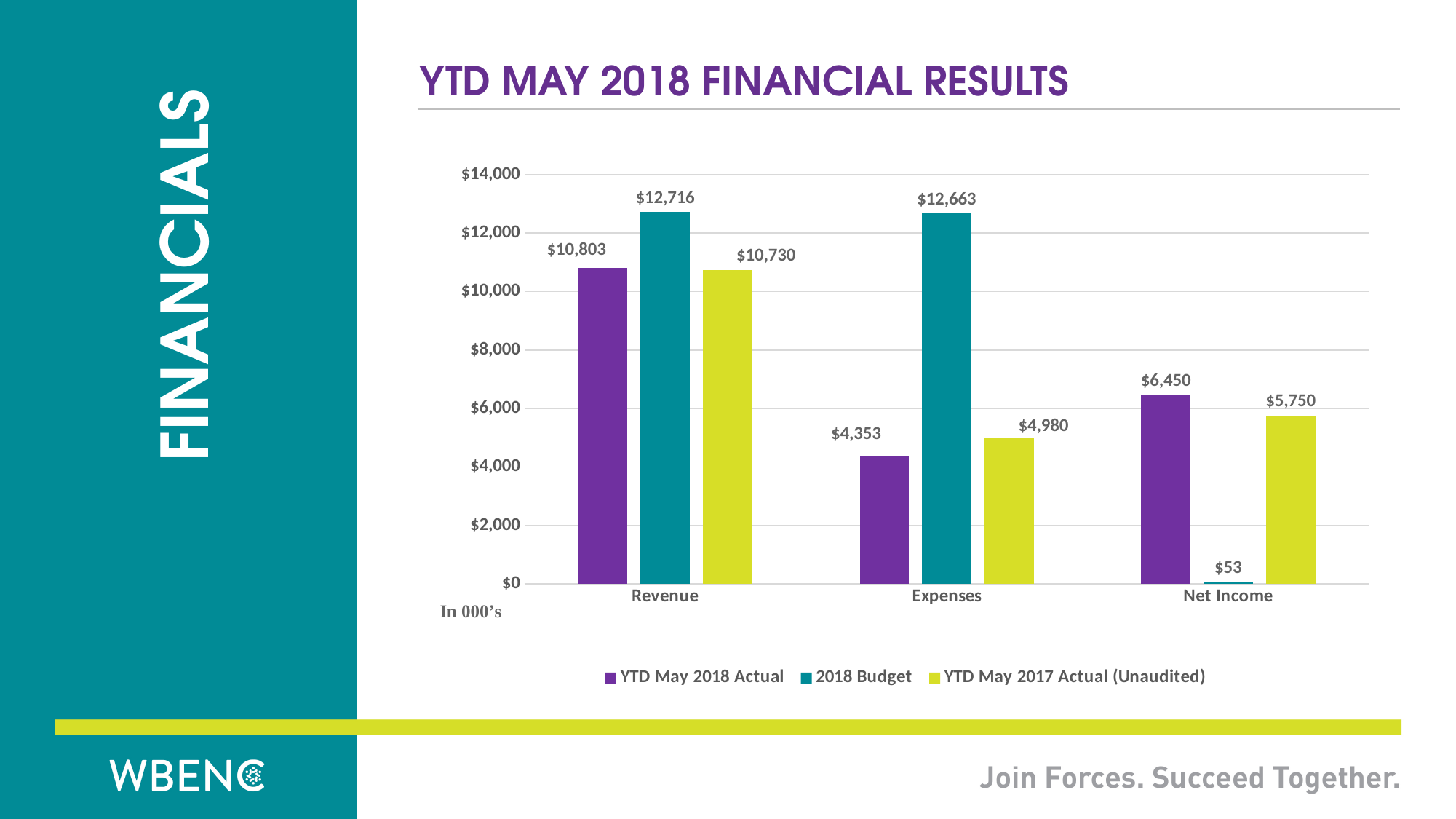

# YTD May 2018 FINANCIAL RESULTS
Financials

### Chart

| Category | YTD May 2018 Actual  | 2018 Budget  | YTD May 2017 Actual (Unaudited)   |
|---|---|---|---|
| Revenue | 10803.0 | 12716.0 | 10730.0 |
| Expenses | 4353.0 | 12663.0 | 4980.0 |
| Net Income | 6450.0 | 53.0 | 5750.0 |